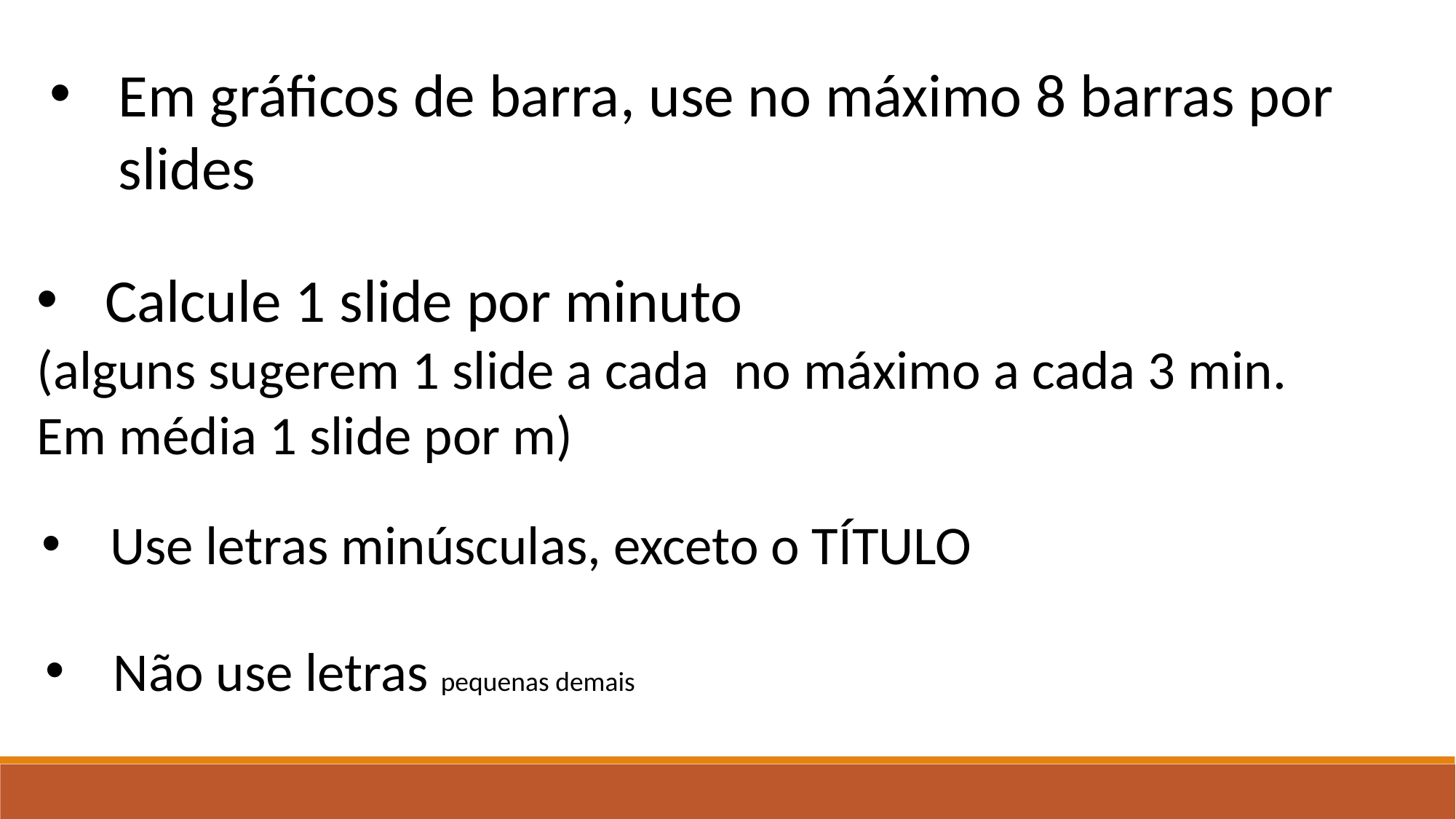

Em gráficos de barra, use no máximo 8 barras por slides
Calcule 1 slide por minuto
(alguns sugerem 1 slide a cada  no máximo a cada 3 min.
Em média 1 slide por m)
Use letras minúsculas, exceto o TÍTULO
Não use letras pequenas demais